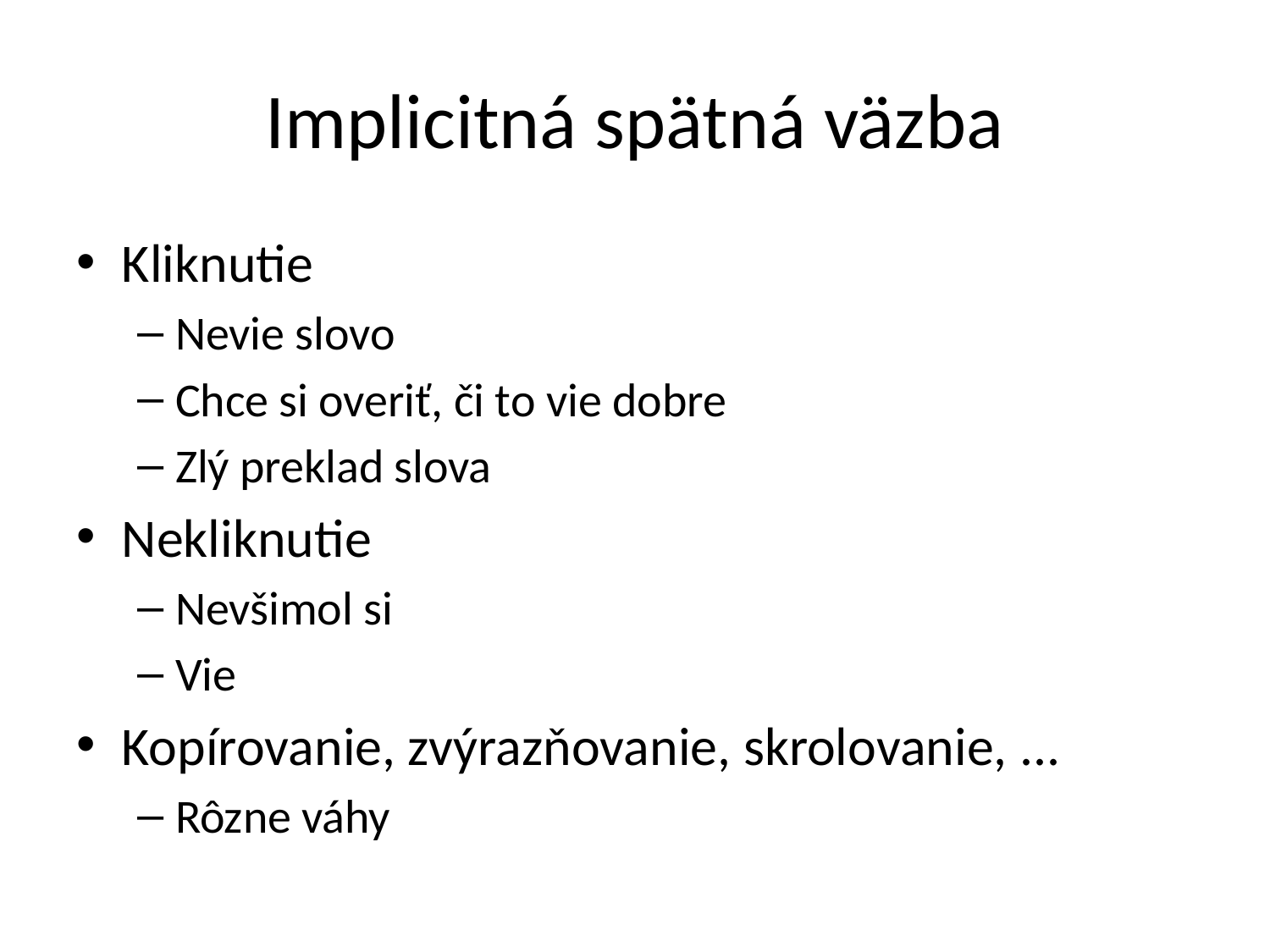

# Implicitná spätná väzba
Kliknutie
Nevie slovo
Chce si overiť, či to vie dobre
Zlý preklad slova
Nekliknutie
Nevšimol si
Vie
Kopírovanie, zvýrazňovanie, skrolovanie, ...
Rôzne váhy